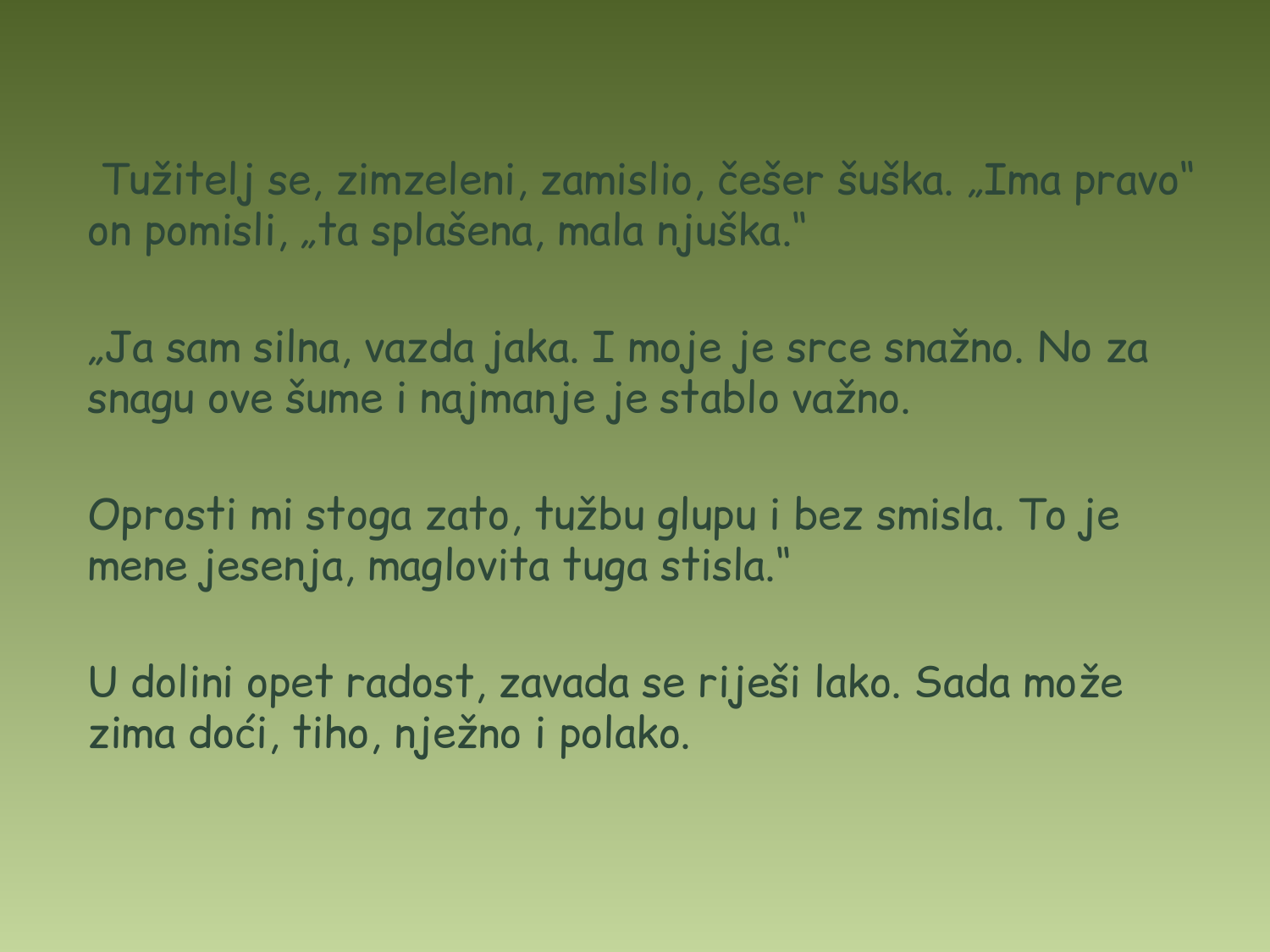

Tužitelj se, zimzeleni, zamislio, češer šuška. „Ima pravo“ on pomisli, „ta splašena, mala njuška.“

„Ja sam silna, vazda jaka. I moje je srce snažno. No za snagu ove šume i najmanje je stablo važno.

Oprosti mi stoga zato, tužbu glupu i bez smisla. To je mene jesenja, maglovita tuga stisla.“

U dolini opet radost, zavada se riješi lako. Sada može zima doći, tiho, nježno i polako.